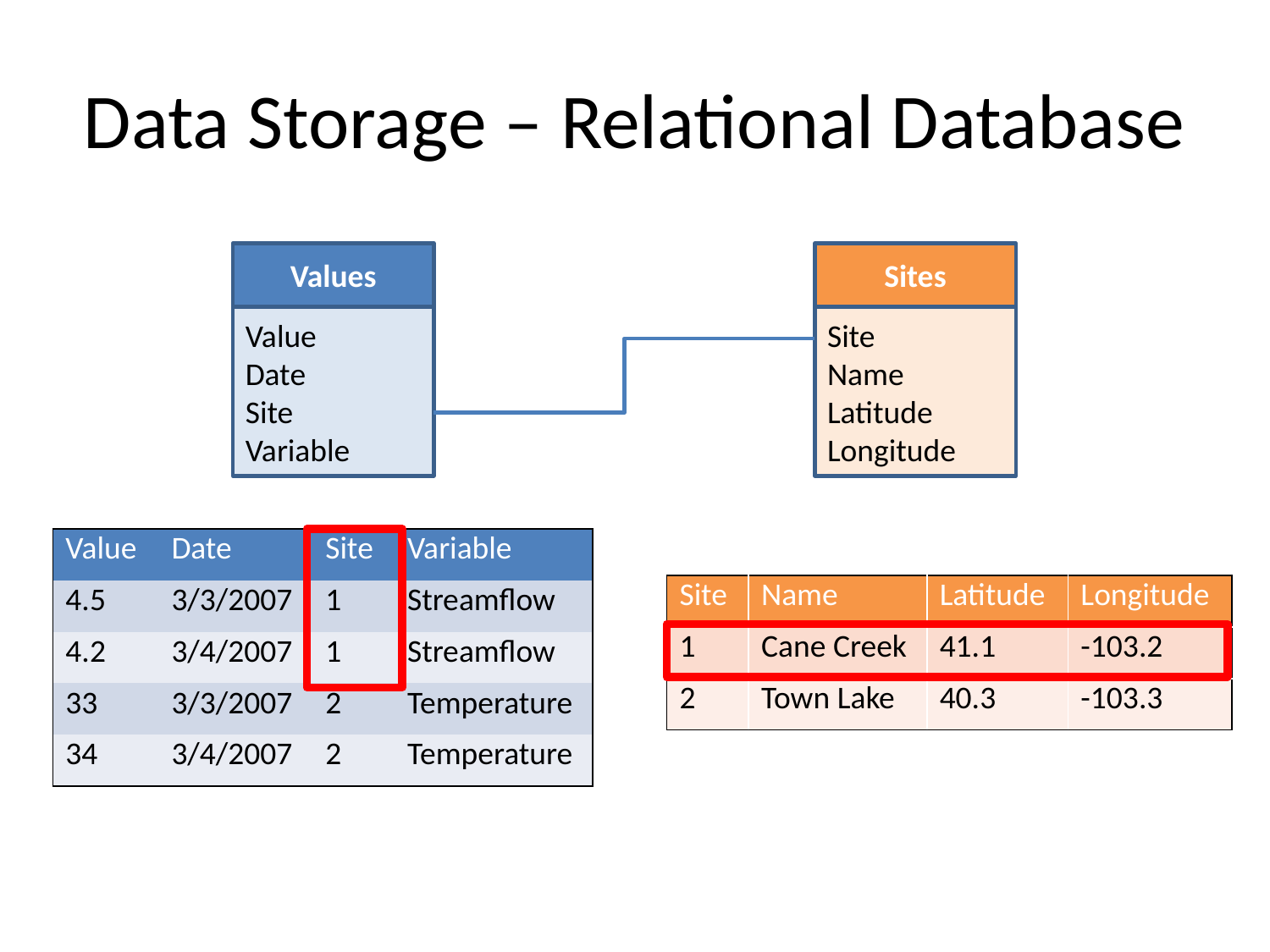

# Data Storage – Relational Database
Values
Sites
Site
Name
Latitude
Longitude
Value
Date
Site
Variable
| Value | Date | Site | Variable |
| --- | --- | --- | --- |
| 4.5 | 3/3/2007 | 1 | Streamflow |
| 4.2 | 3/4/2007 | 1 | Streamflow |
| 33 | 3/3/2007 | 2 | Temperature |
| 34 | 3/4/2007 | 2 | Temperature |
| Name | Latitude | Longitude |
| --- | --- | --- |
| Cane Creek | 41.1 | -103.2 |
| Cane Creek | 41.1 | -103.2 |
| Town Lake | 40.3 | -103.3 |
| Town Lake | 40.3 | -103.3 |

| Site | Name | Latitude | Longitude |
| --- | --- | --- | --- |
| 1 | Cane Creek | 41.1 | -103.2 |
| 2 | Town Lake | 40.3 | -103.3 |